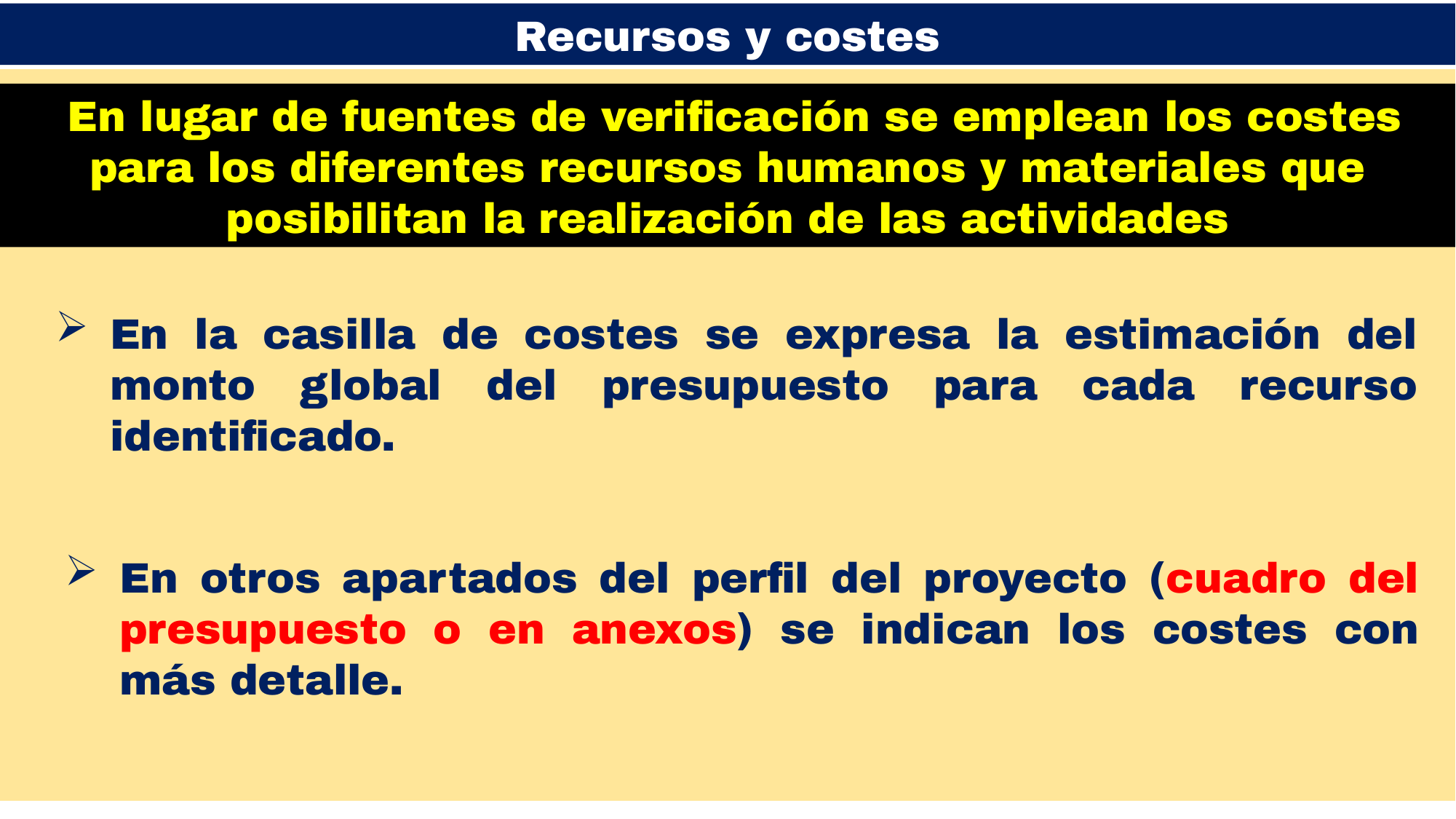

Recursos y costes

 En lugar de fuentes de verificación se emplean los costes para los diferentes recursos humanos y materiales que posibilitan la realización de las actividades
En la casilla de costes se expresa la estimación del monto global del presupuesto para cada recurso identificado.
En otros apartados del perfil del proyecto (cuadro del presupuesto o en anexos) se indican los costes con más detalle.